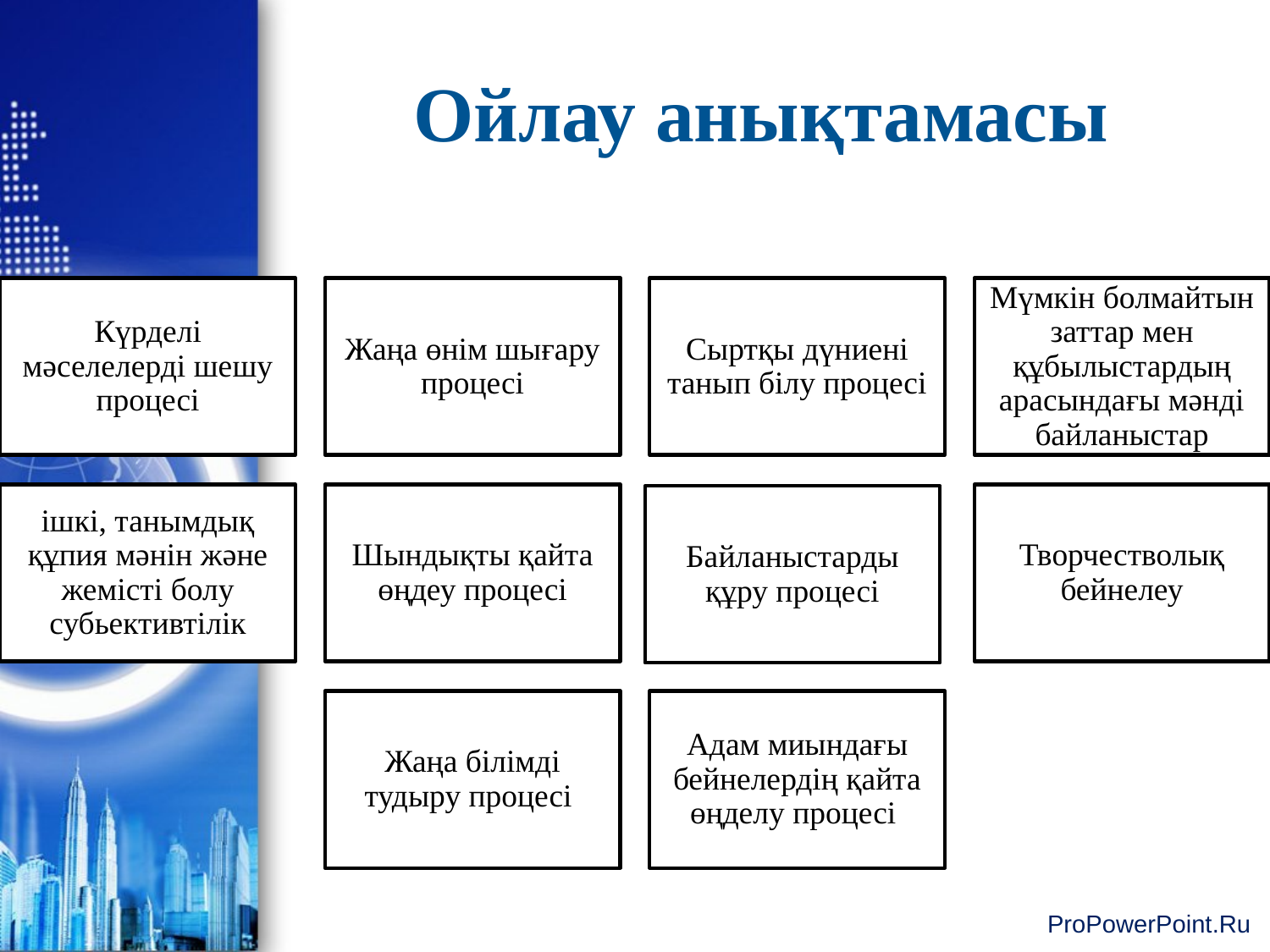

# Ойлау анықтамасы
Күрделі мәселелерді шешу процесі
Жаңа өнім шығару процесі
Сыртқы дүниені танып білу процесі
Мүмкін болмайтын заттар мен құбылыстардың арасындағы мәнді байланыстар
ішкі, танымдық құпия мәнін және жемісті болу субьективтілік
Шындықты қайта өңдеу процесі
Байланыстарды құру процесі
Творчестволық бейнелеу
Жаңа білімді тудыру процесі
Адам миындағы бейнелердің қайта өңделу процесі